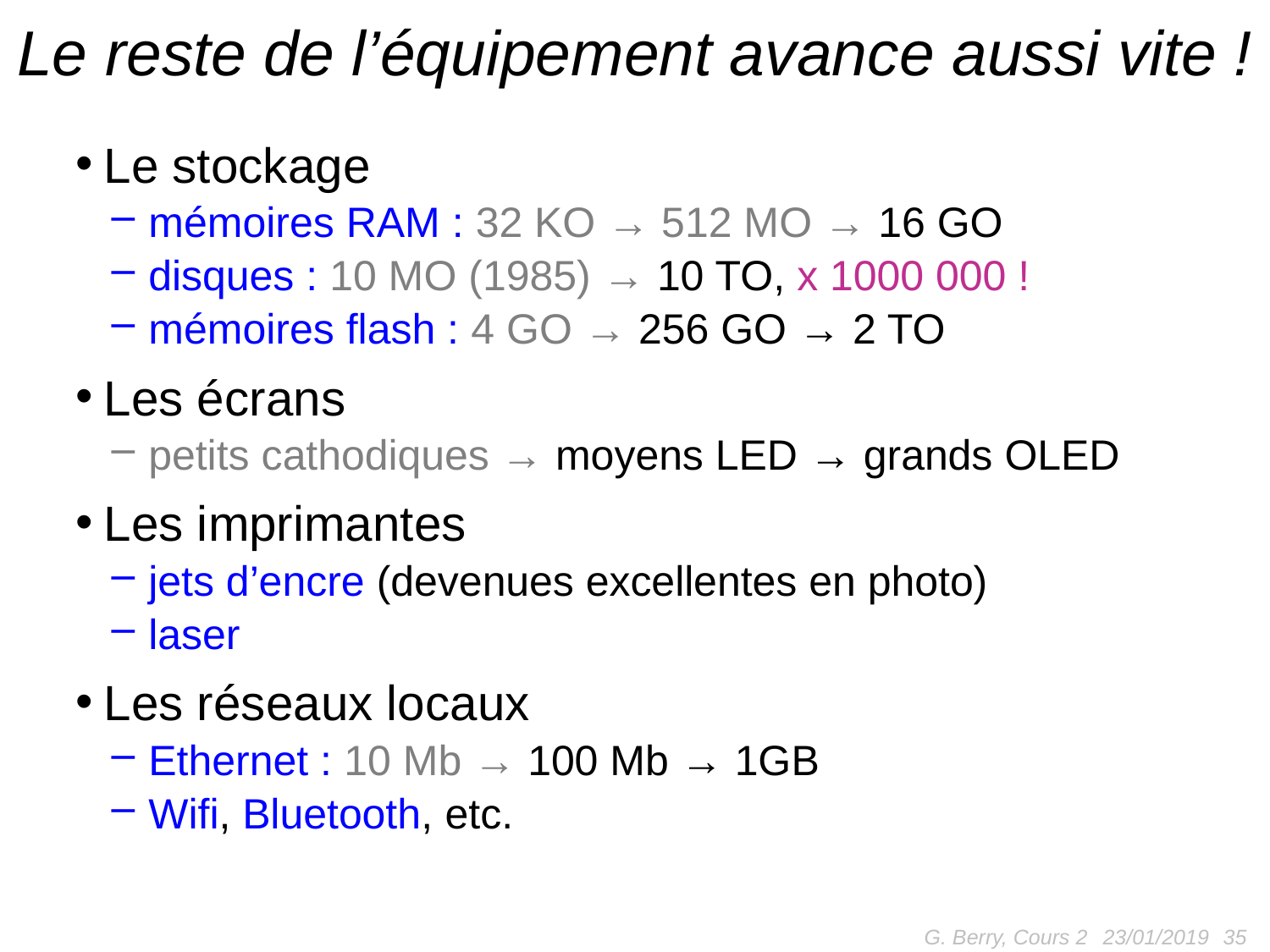

# Le reste de l’équipement avance aussi vite !
Le stockage
mémoires RAM : 32 KO → 512 MO → 16 GO
disques : 10 MO (1985) → 10 TO, x 1000 000 !
mémoires flash : 4 GO → 256 GO → 2 TO
Les écrans
petits cathodiques → moyens LED → grands OLED
Les imprimantes
jets d’encre (devenues excellentes en photo)
laser
Les réseaux locaux
Ethernet : 10 Mb → 100 Mb → 1GB
Wifi, Bluetooth, etc.

G. Berry, Cours 2
35
23/01/2019